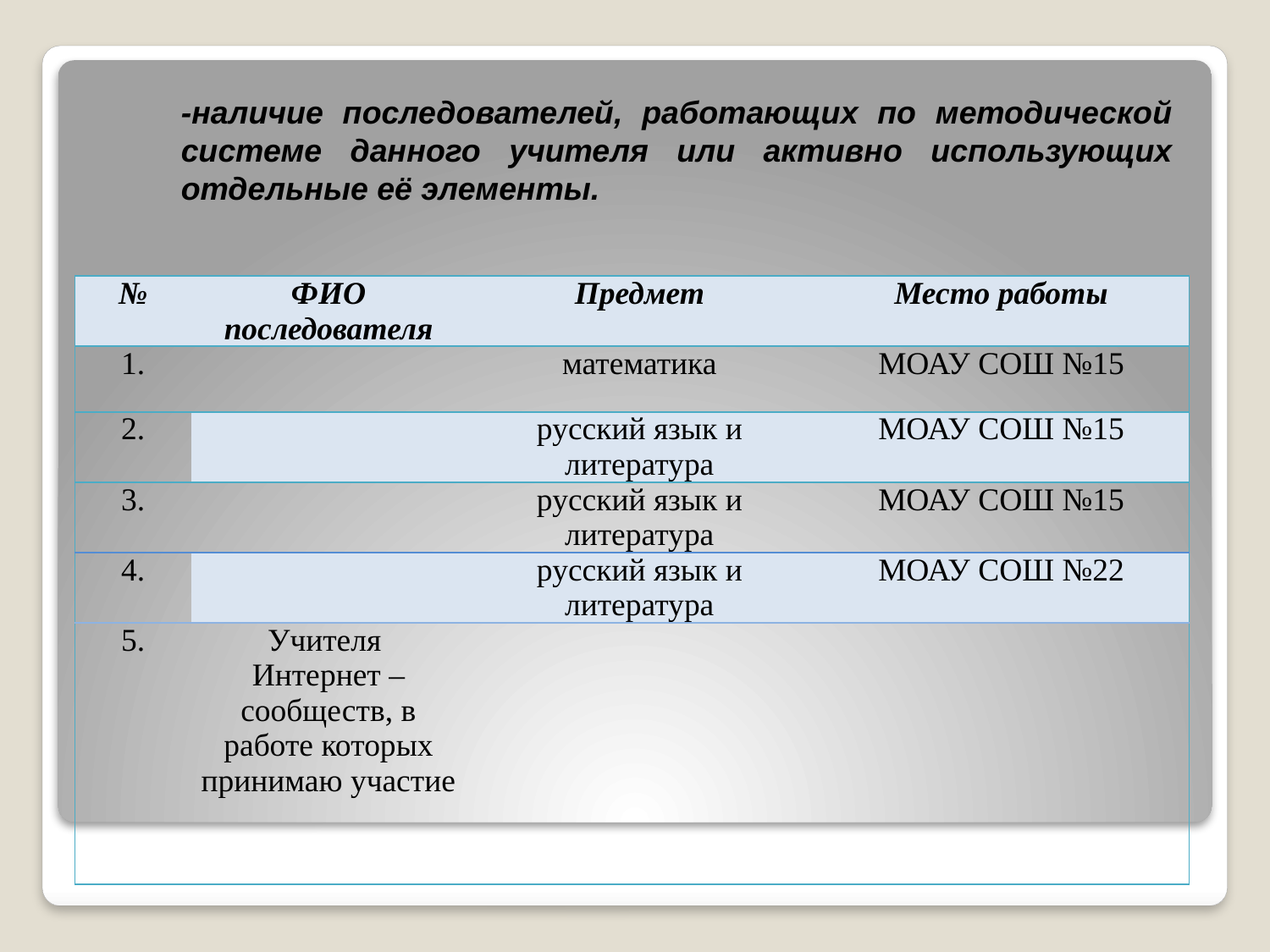

-наличие последователей, работающих по методической системе данного учителя или активно использующих отдельные её элементы.
| № | ФИО последователя | Предмет | Место работы |
| --- | --- | --- | --- |
| 1. |  | математика | МОАУ СОШ №15 |
| 2. |  | русский язык и литература | МОАУ СОШ №15 |
| 3. |  | русский язык и литература | МОАУ СОШ №15 |
| 4. |  | русский язык и литература | МОАУ СОШ №22 |
| 5. | Учителя Интернет – сообществ, в работе которых принимаю участие |  |  |
#